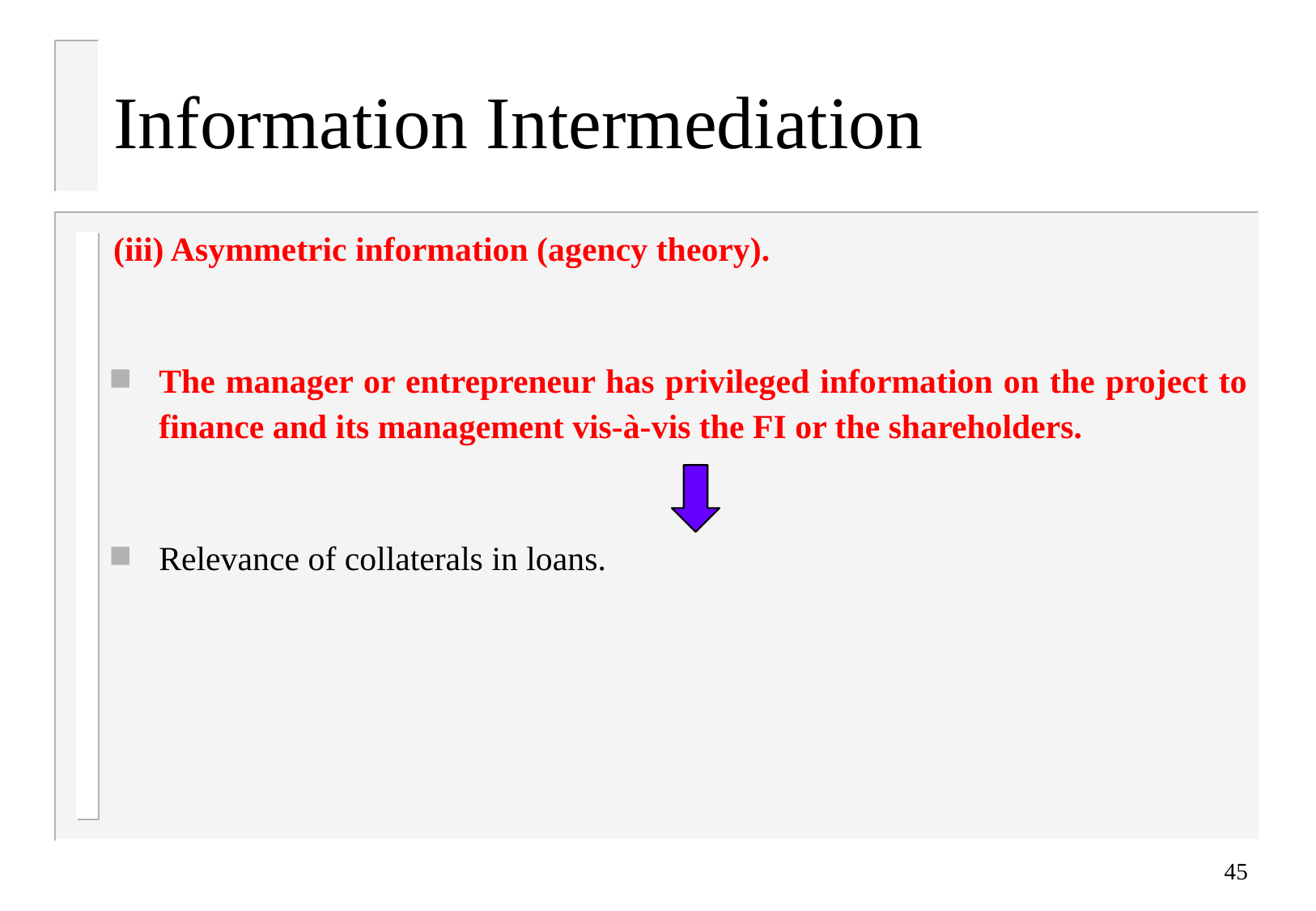

# Information Intermediation
(iii) Asymmetric information (agency theory).

The manager or entrepreneur has privileged information on the project to finance and its management vis-à-vis the FI or the shareholders.

Relevance of collaterals in loans.

45